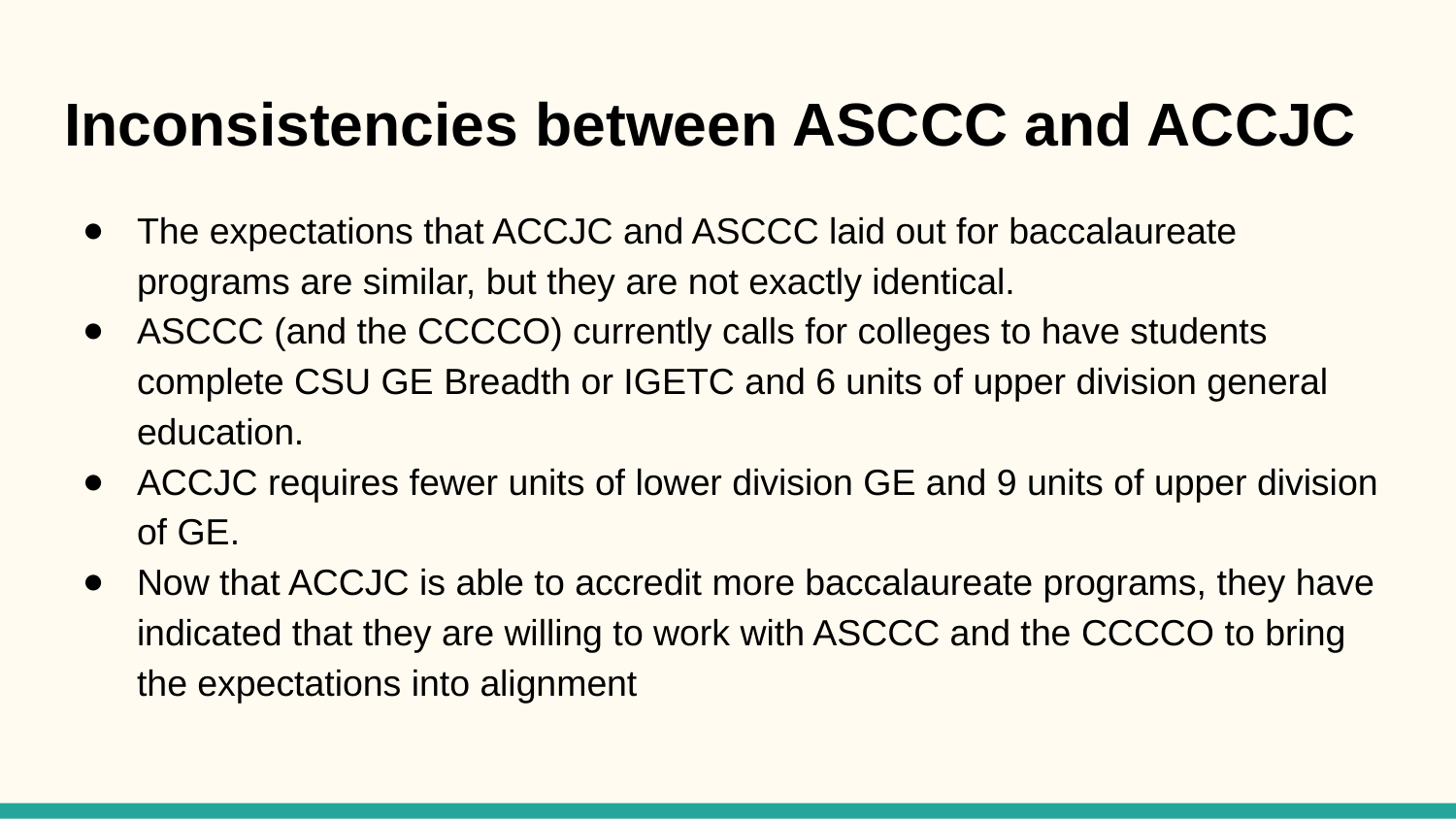

# Inconsistencies between ASCCC and ACCJC
The expectations that ACCJC and ASCCC laid out for baccalaureate programs are similar, but they are not exactly identical.
ASCCC (and the CCCCO) currently calls for colleges to have students complete CSU GE Breadth or IGETC and 6 units of upper division general education.
ACCJC requires fewer units of lower division GE and 9 units of upper division of GE.
Now that ACCJC is able to accredit more baccalaureate programs, they have indicated that they are willing to work with ASCCC and the CCCCO to bring the expectations into alignment